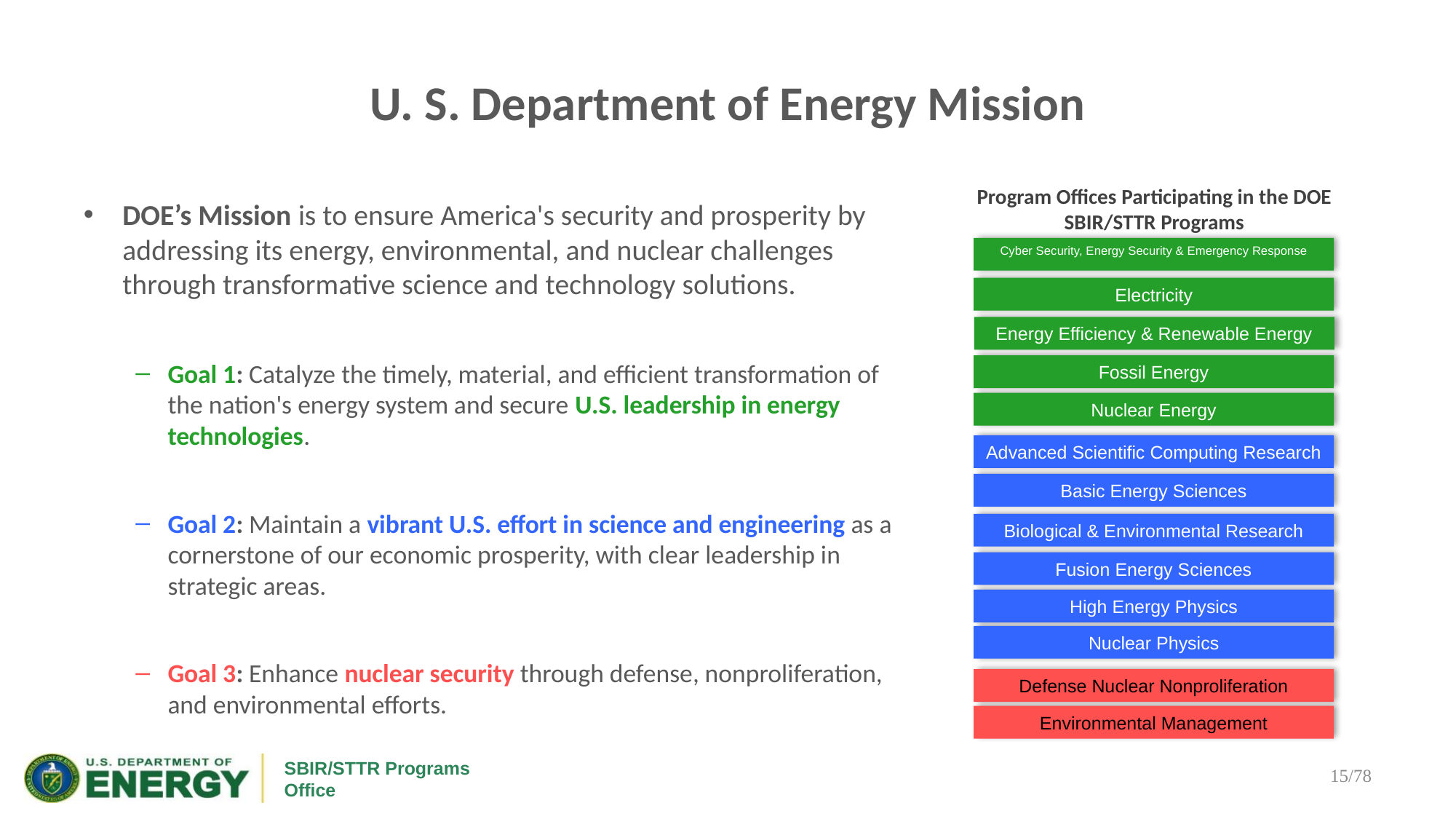

# U. S. Department of Energy Mission
Program Offices Participating in the DOE SBIR/STTR Programs
DOE’s Mission is to ensure America's security and prosperity by addressing its energy, environmental, and nuclear challenges through transformative science and technology solutions.

Goal 1: Catalyze the timely, material, and efficient transformation of the nation's energy system and secure U.S. leadership in energy technologies.

Goal 2: Maintain a vibrant U.S. effort in science and engineering as a cornerstone of our economic prosperity, with clear leadership in strategic areas.

Goal 3: Enhance nuclear security through defense, nonproliferation, and environmental efforts.

Cyber Security, Energy Security & Emergency Response
Electricity
Energy Efficiency & Renewable Energy
Fossil Energy
Nuclear Energy
Advanced Scientific Computing Research
Basic Energy Sciences
Biological & Environmental Research
Fusion Energy Sciences
High Energy Physics
Nuclear Physics
Defense Nuclear Nonproliferation
Environmental Management
15/78